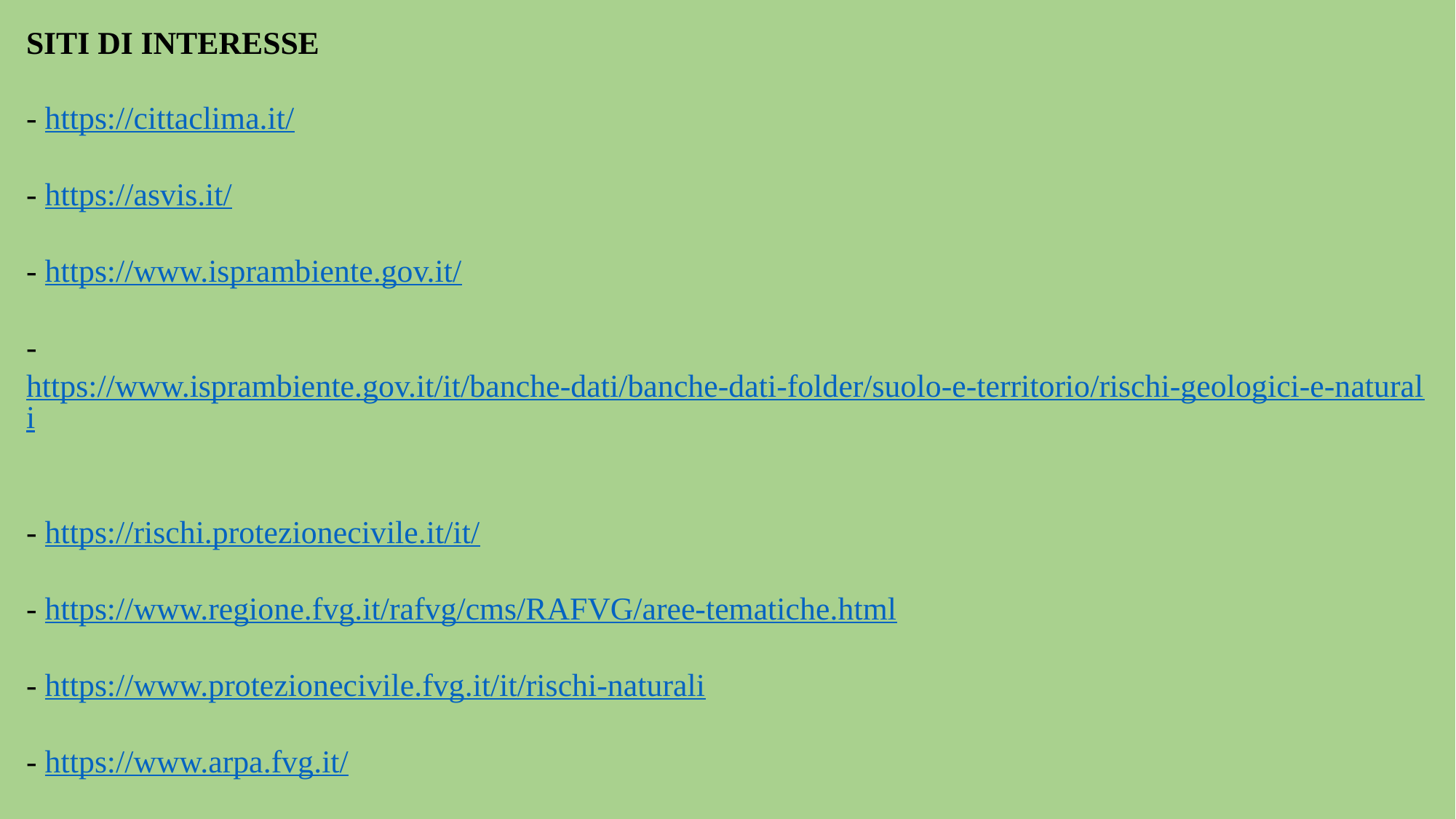

SITI DI INTERESSE

- https://cittaclima.it/

- https://asvis.it/

- https://www.isprambiente.gov.it/

-https://www.isprambiente.gov.it/it/banche-dati/banche-dati-folder/suolo-e-territorio/rischi-geologici-e-naturali

- https://rischi.protezionecivile.it/it/

- https://www.regione.fvg.it/rafvg/cms/RAFVG/aree-tematiche.html

- https://www.protezionecivile.fvg.it/it/rischi-naturali

- https://www.arpa.fvg.it/

- https://www.mase.gov.it/pagina/normativa-ue